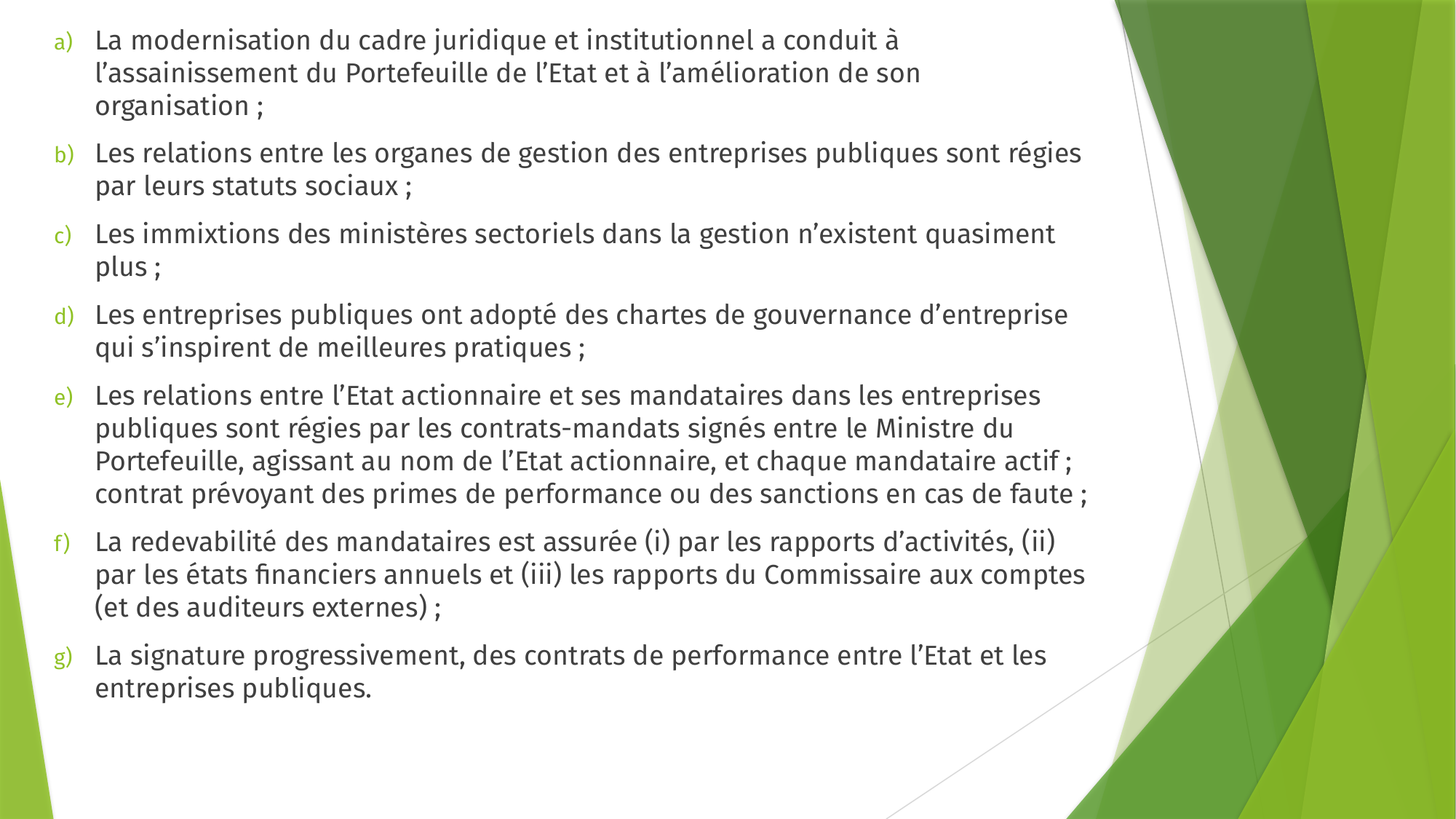

La modernisation du cadre juridique et institutionnel a conduit à l’assainissement du Portefeuille de l’Etat et à l’amélioration de son organisation ;
Les relations entre les organes de gestion des entreprises publiques sont régies par leurs statuts sociaux ;
Les immixtions des ministères sectoriels dans la gestion n’existent quasiment plus ;
Les entreprises publiques ont adopté des chartes de gouvernance d’entreprise qui s’inspirent de meilleures pratiques ;
Les relations entre l’Etat actionnaire et ses mandataires dans les entreprises publiques sont régies par les contrats-mandats signés entre le Ministre du Portefeuille, agissant au nom de l’Etat actionnaire, et chaque mandataire actif ; contrat prévoyant des primes de performance ou des sanctions en cas de faute ;
La redevabilité des mandataires est assurée (i) par les rapports d’activités, (ii) par les états financiers annuels et (iii) les rapports du Commissaire aux comptes (et des auditeurs externes) ;
La signature progressivement, des contrats de performance entre l’Etat et les entreprises publiques.